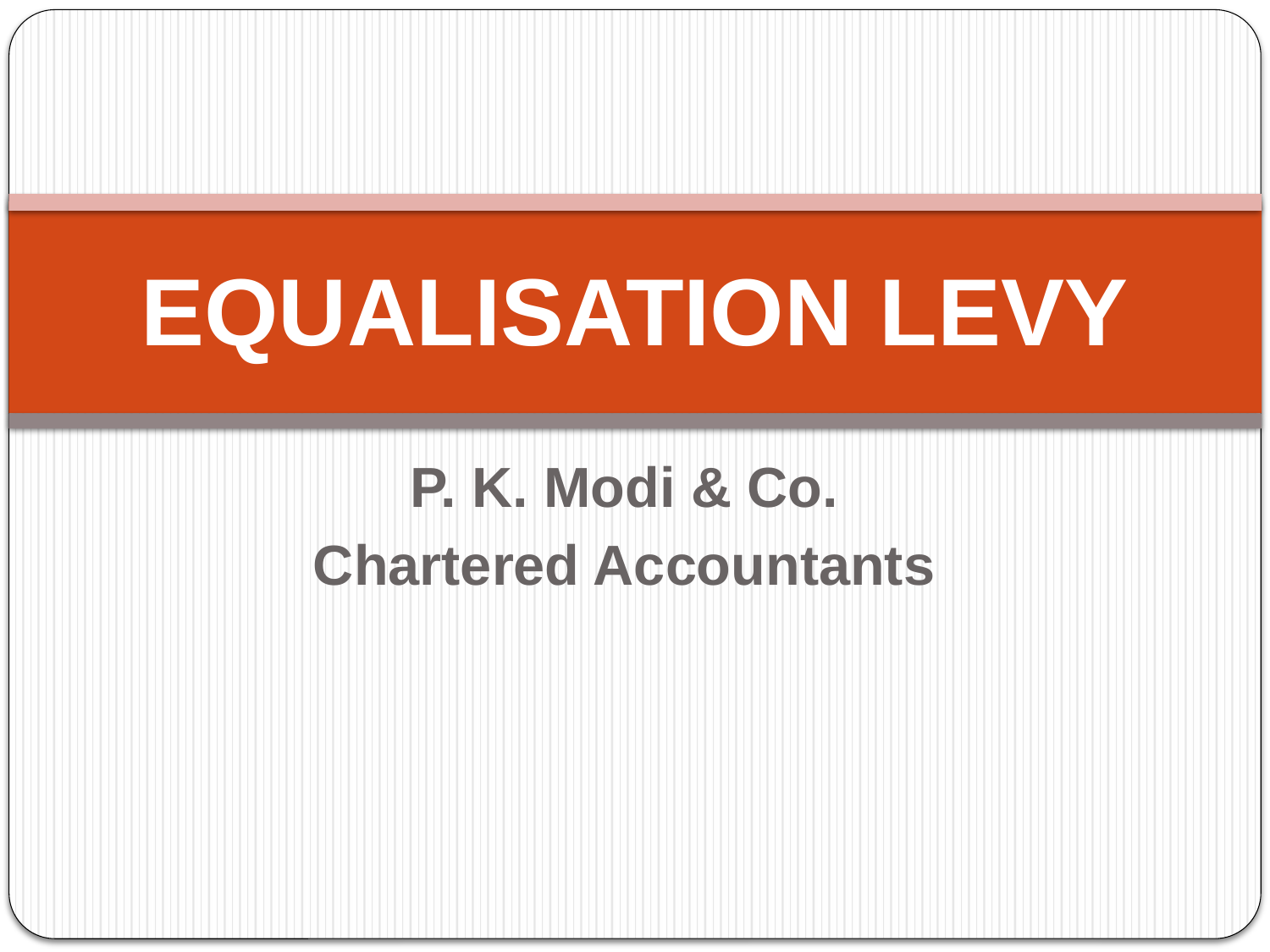

# EQUALISATION LEVY
P. K. Modi & Co.
Chartered Accountants